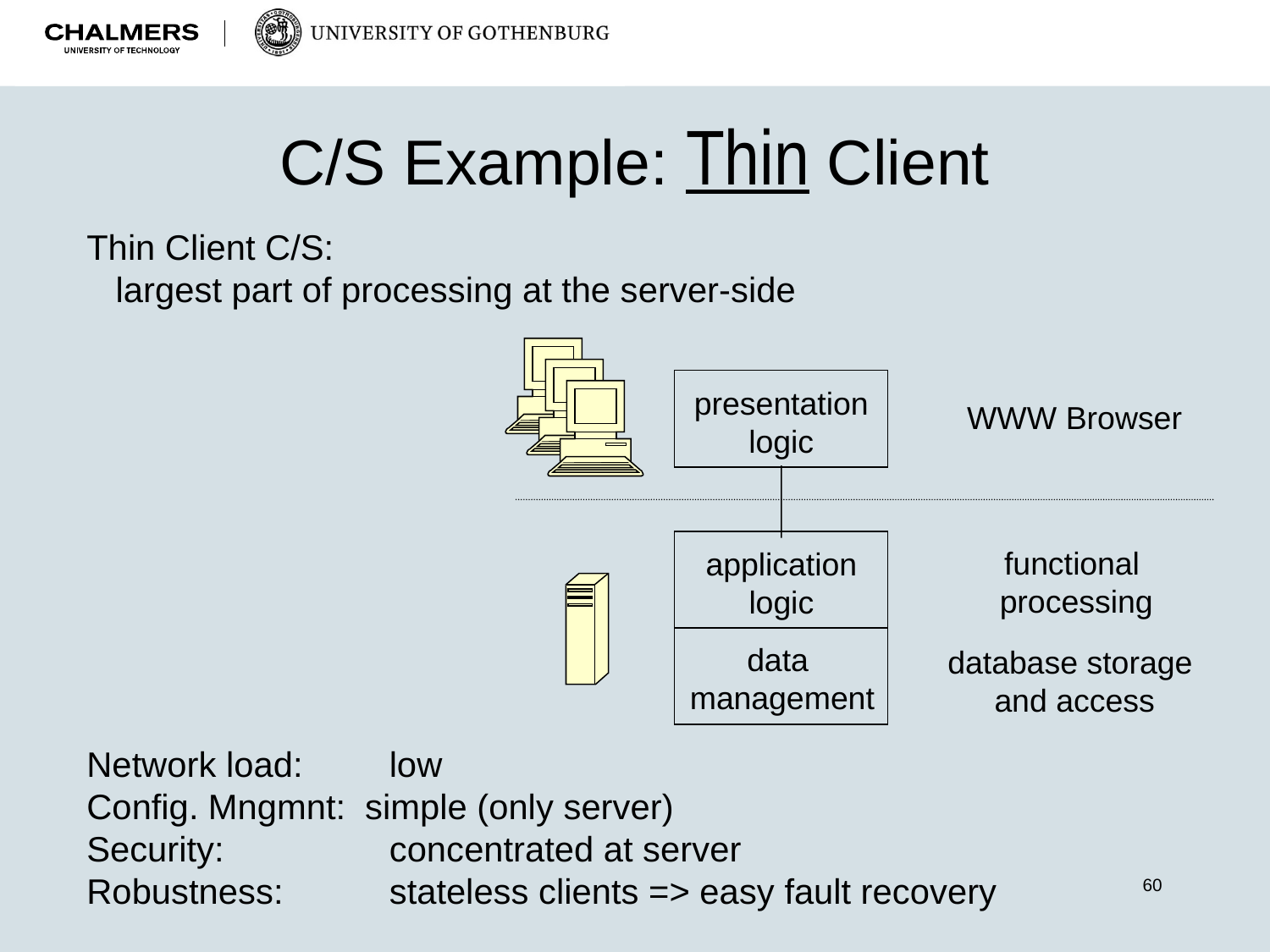

# C/S Example: Thin Client
Thin Client C/S:
   largest part of processing at the server-side

presentation
logic

application
logic

data
management

WWW Browser

functional
processing

database storage
and access
Network load:	     low
Config. Mngmnt:  simple (only server)
Security:	     concentrated at server
Robustness:	     stateless clients => easy fault recovery
60